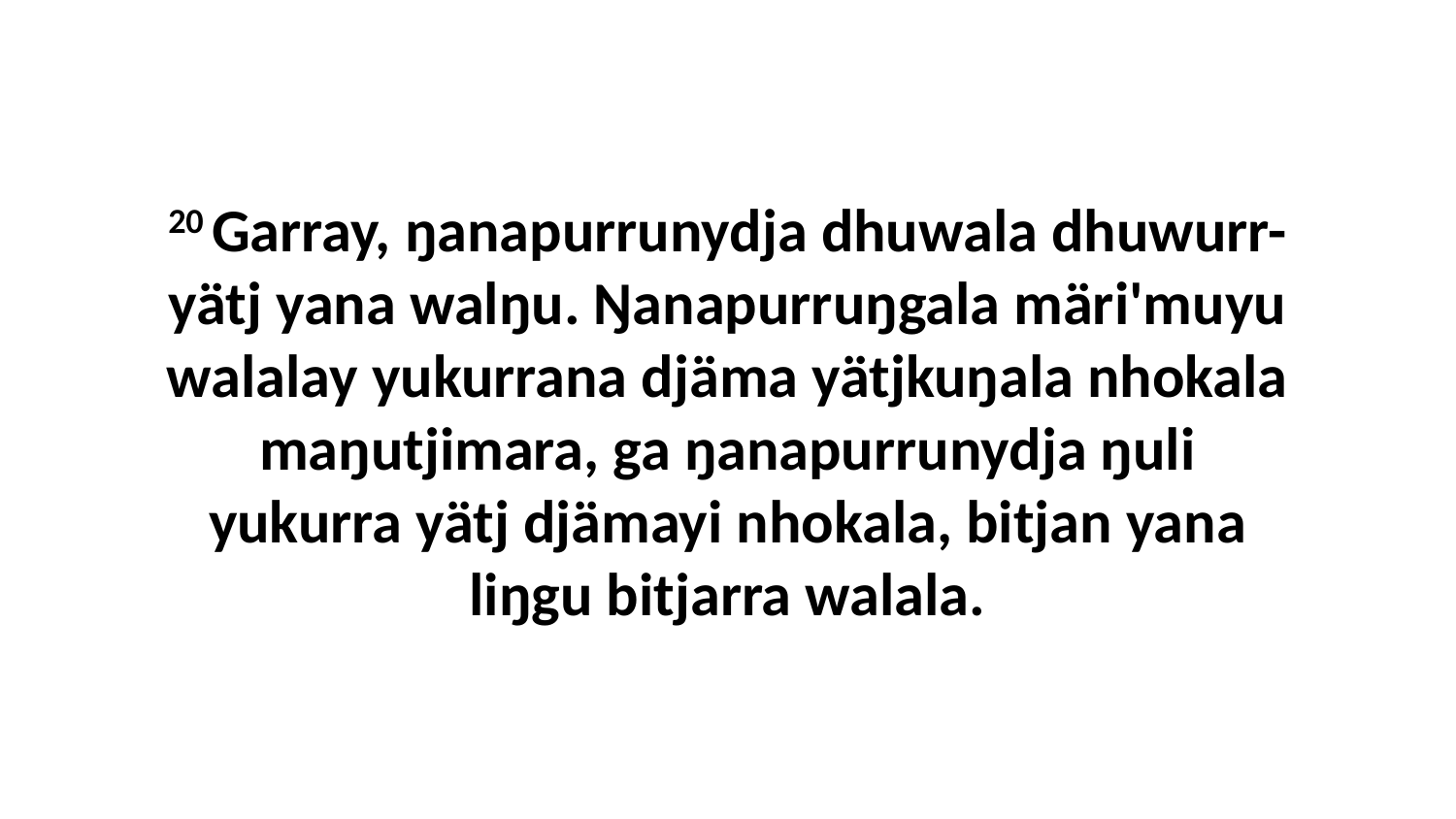

20 Garray, ŋanapurrunydja dhuwala dhuwurr-yätj yana walŋu. Ŋanapurruŋgala märi'muyu walalay yukurrana djäma yätjkuŋala nhokala maŋutjimara, ga ŋanapurrunydja ŋuli yukurra yätj djämayi nhokala, bitjan yana liŋgu bitjarra walala.